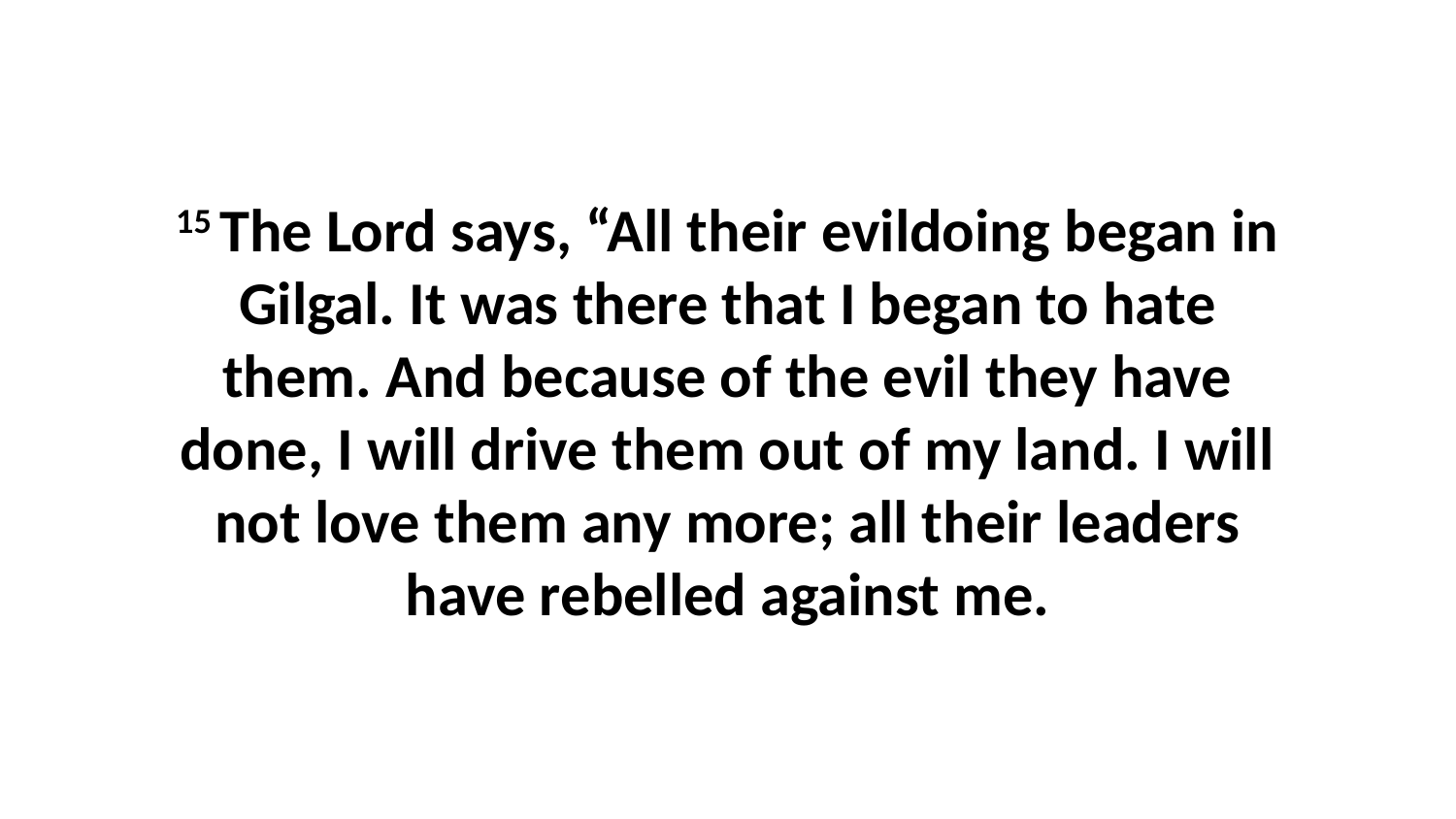

15 The Lord says, “All their evildoing began in Gilgal. It was there that I began to hate them. And because of the evil they have done, I will drive them out of my land. I will not love them any more; all their leaders have rebelled against me.